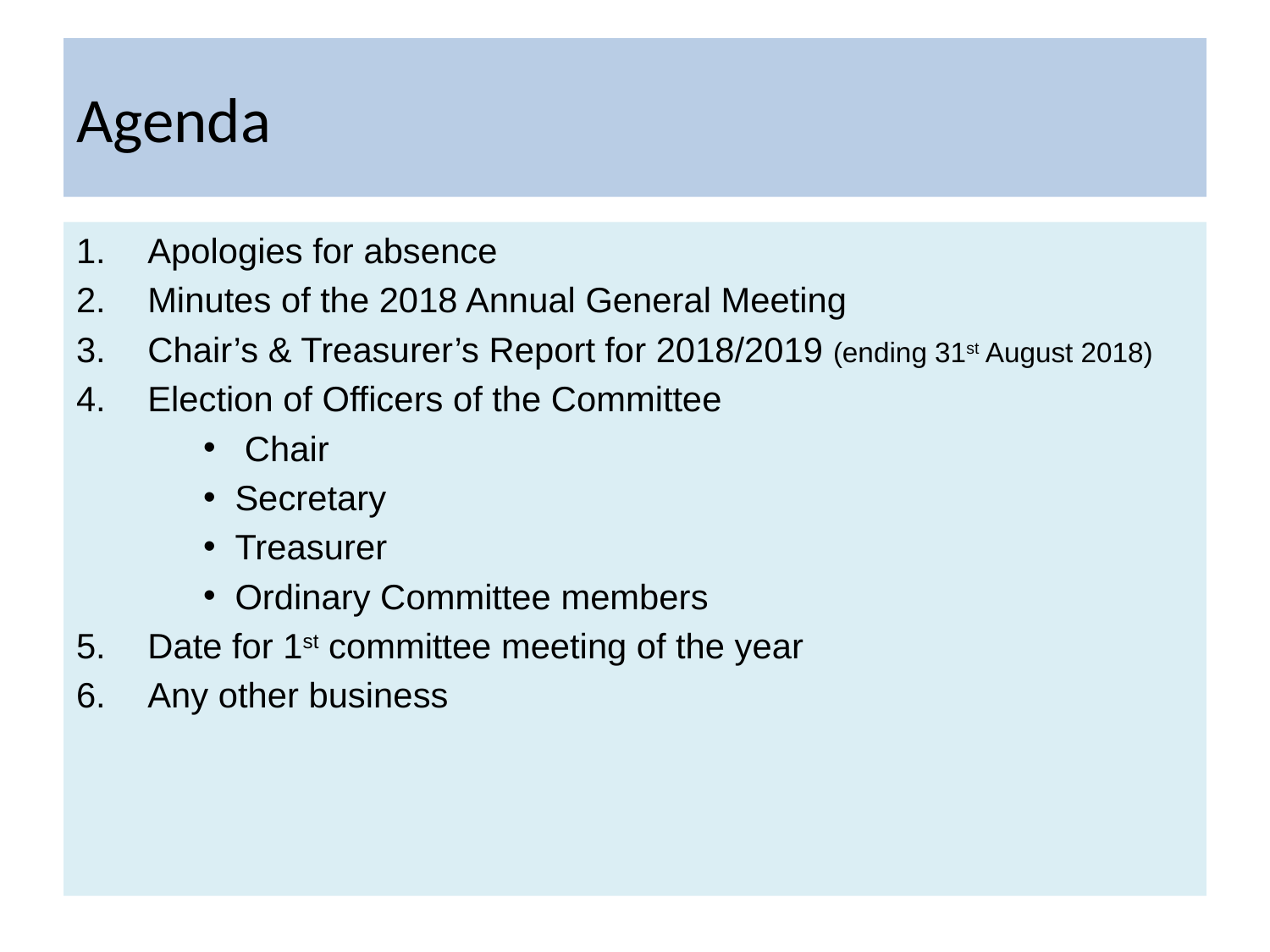

# Agenda
Apologies for absence
Minutes of the 2018 Annual General Meeting
Chair’s & Treasurer’s Report for 2018/2019 (ending 31st August 2018)
Election of Officers of the Committee
 Chair
Secretary
Treasurer
Ordinary Committee members
Date for 1st committee meeting of the year
Any other business